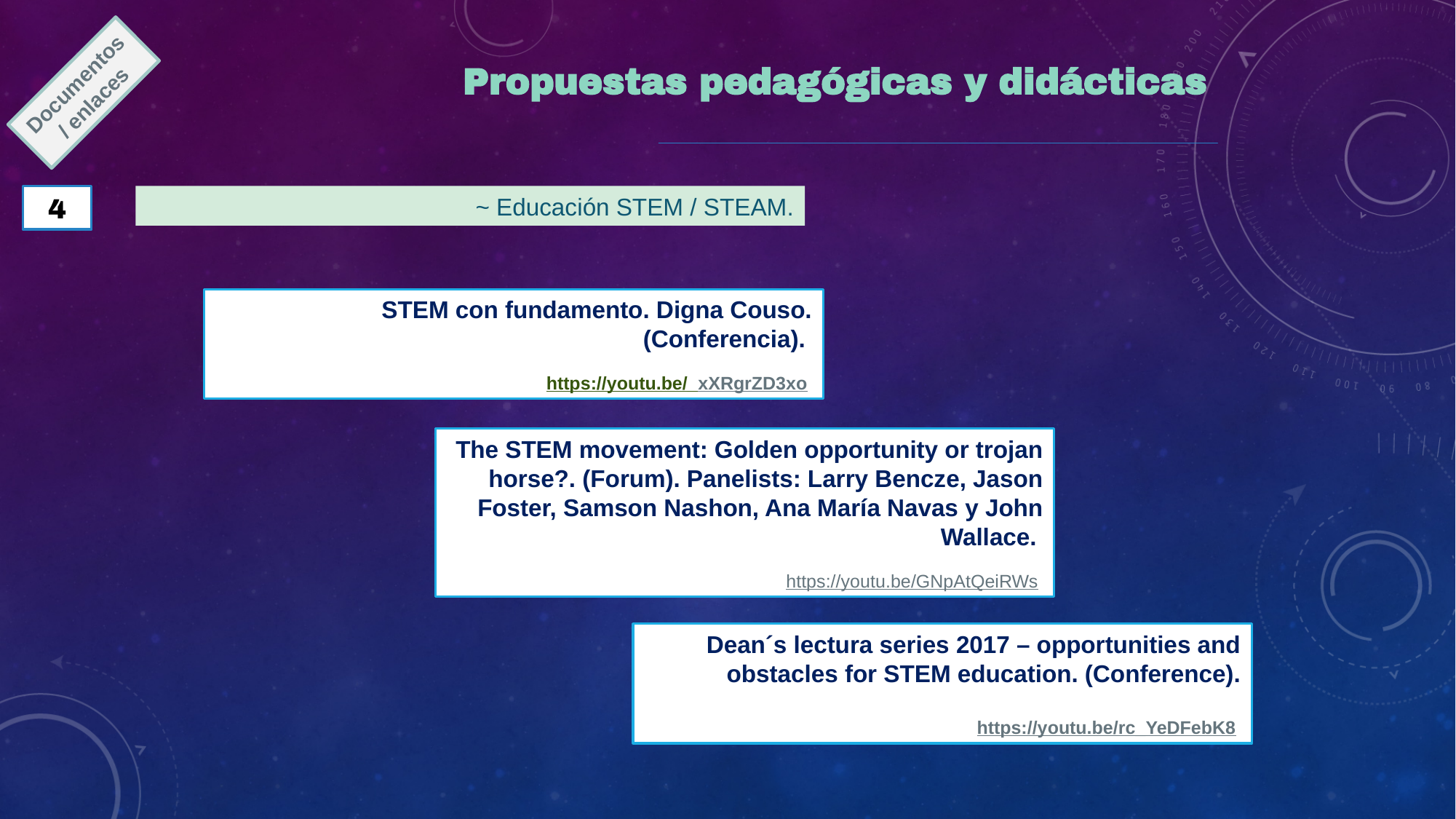

Propuestas pedagógicas y didácticas
Documentos / enlaces
4
~ Educación STEM / STEAM.
STEM con fundamento. Digna Couso. (Conferencia).

https://youtu.be/_xXRgrZD3xo
The STEM movement: Golden opportunity or trojan horse?. (Forum). Panelists: Larry Bencze, Jason Foster, Samson Nashon, Ana María Navas y John Wallace.

https://youtu.be/GNpAtQeiRWs
Dean´s lectura series 2017 – opportunities and obstacles for STEM education. (Conference).

https://youtu.be/rc_YeDFebK8